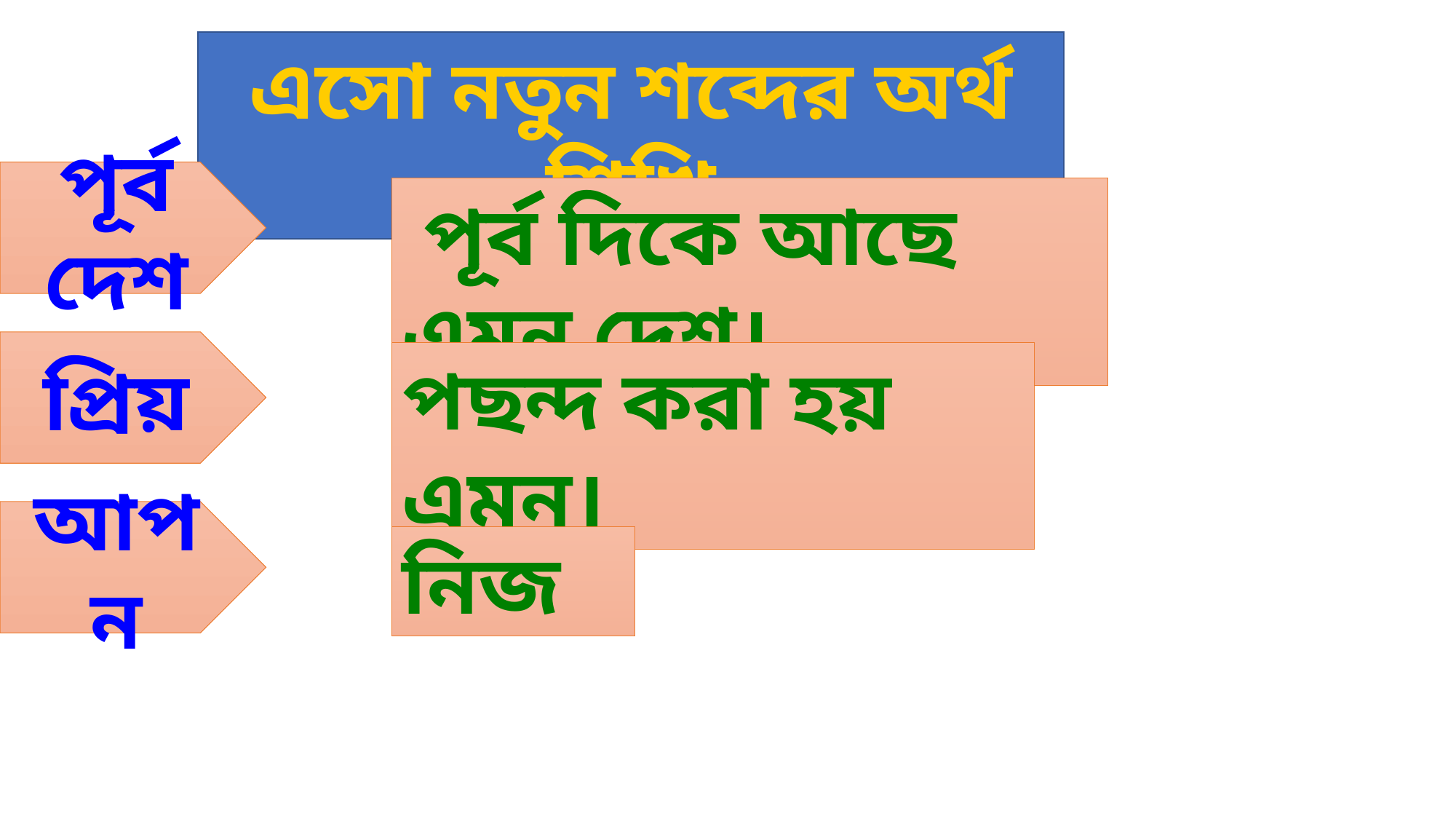

এসো নতুন শব্দের অর্থ শিখি
পূর্ব দেশ
 পূর্ব দিকে আছে এমন দেশ।
প্রিয়
পছন্দ করা হয় এমন।
আপন
নিজ